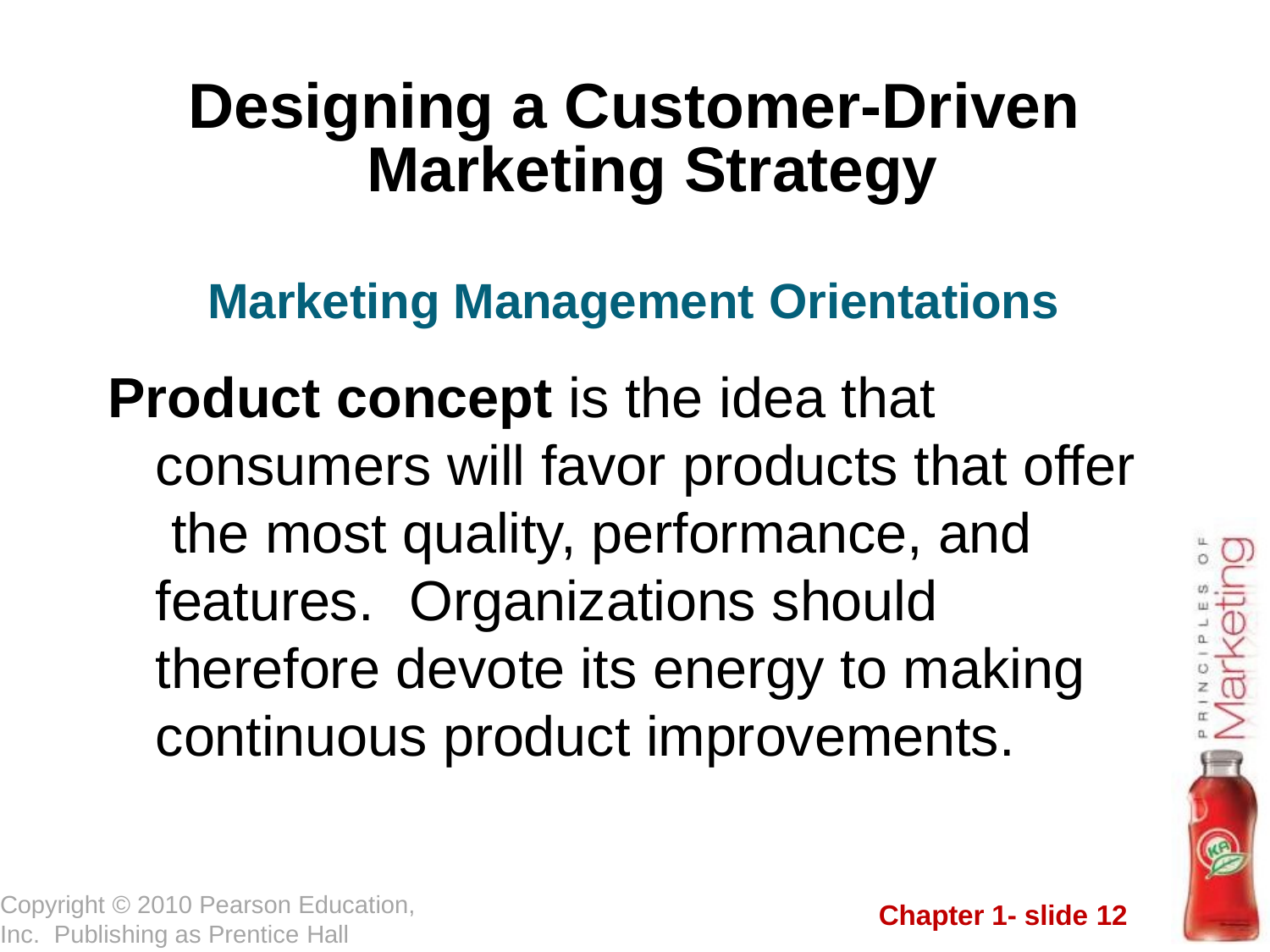

# Designing a Customer-Driven  Marketing Strategy
Marketing Management Orientations
Product concept is the idea that  consumers will favor products that offer  the most quality, performance, and  features.	Organizations should  therefore devote its energy to making  continuous product improvements.
Copyright © 2010 Pearson Education, Inc.  Publishing as Prentice Hall
Chapter 1- slide 12